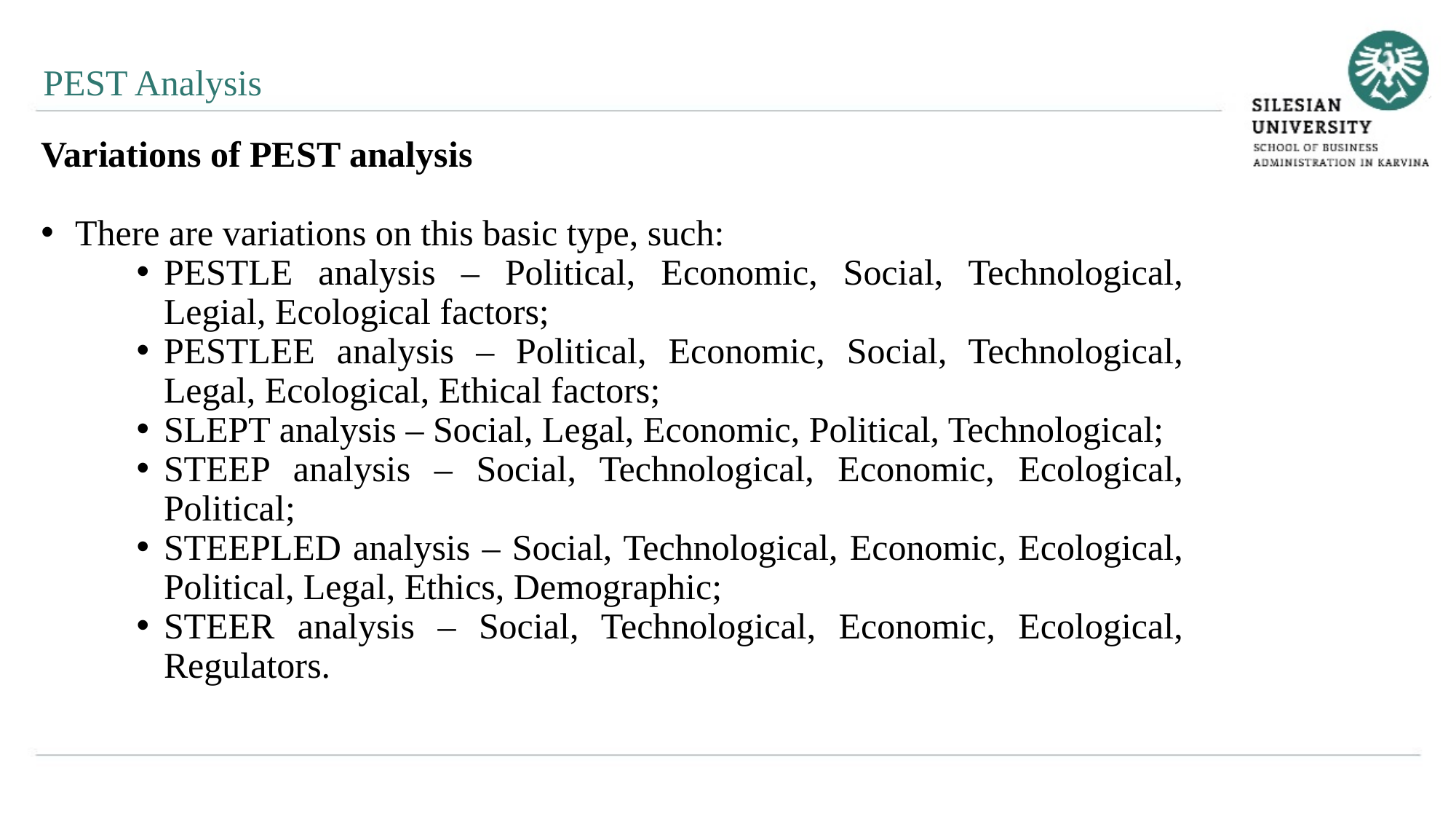

PEST Analysis
Variations of PEST analysis

There are variations on this basic type, such:
PESTLE analysis – Political, Economic, Social, Technological, Legial, Ecological factors;
PESTLEE analysis – Political, Economic, Social, Technological, Legal, Ecological, Ethical factors;
SLEPT analysis – Social, Legal, Economic, Political, Technological;
STEEP analysis – Social, Technological, Economic, Ecological, Political;
STEEPLED analysis – Social, Technological, Economic, Ecological, Political, Legal, Ethics, Demographic;
STEER analysis – Social, Technological, Economic, Ecological, Regulators.